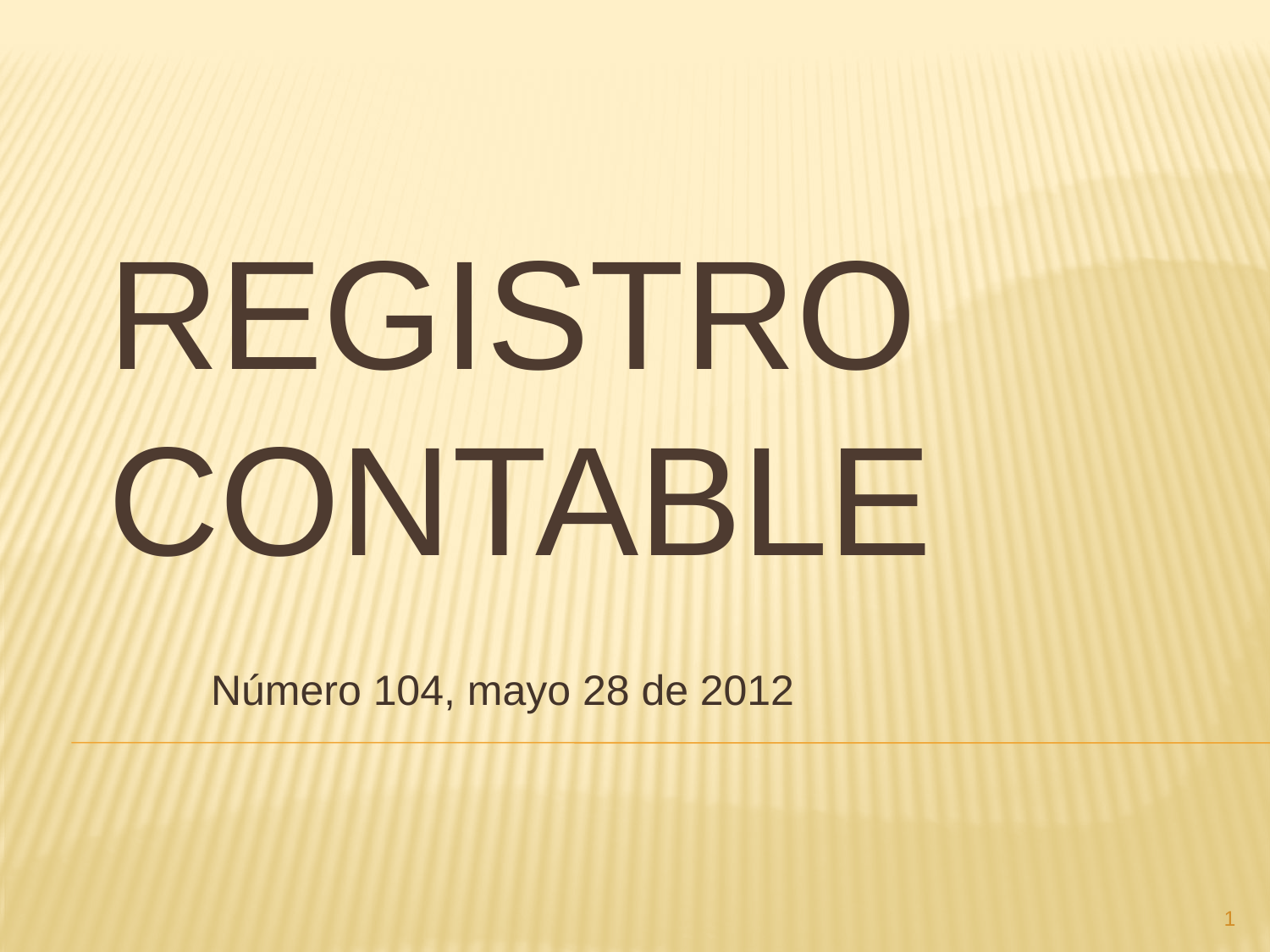

# Registro contable
Número 104, mayo 28 de 2012
1